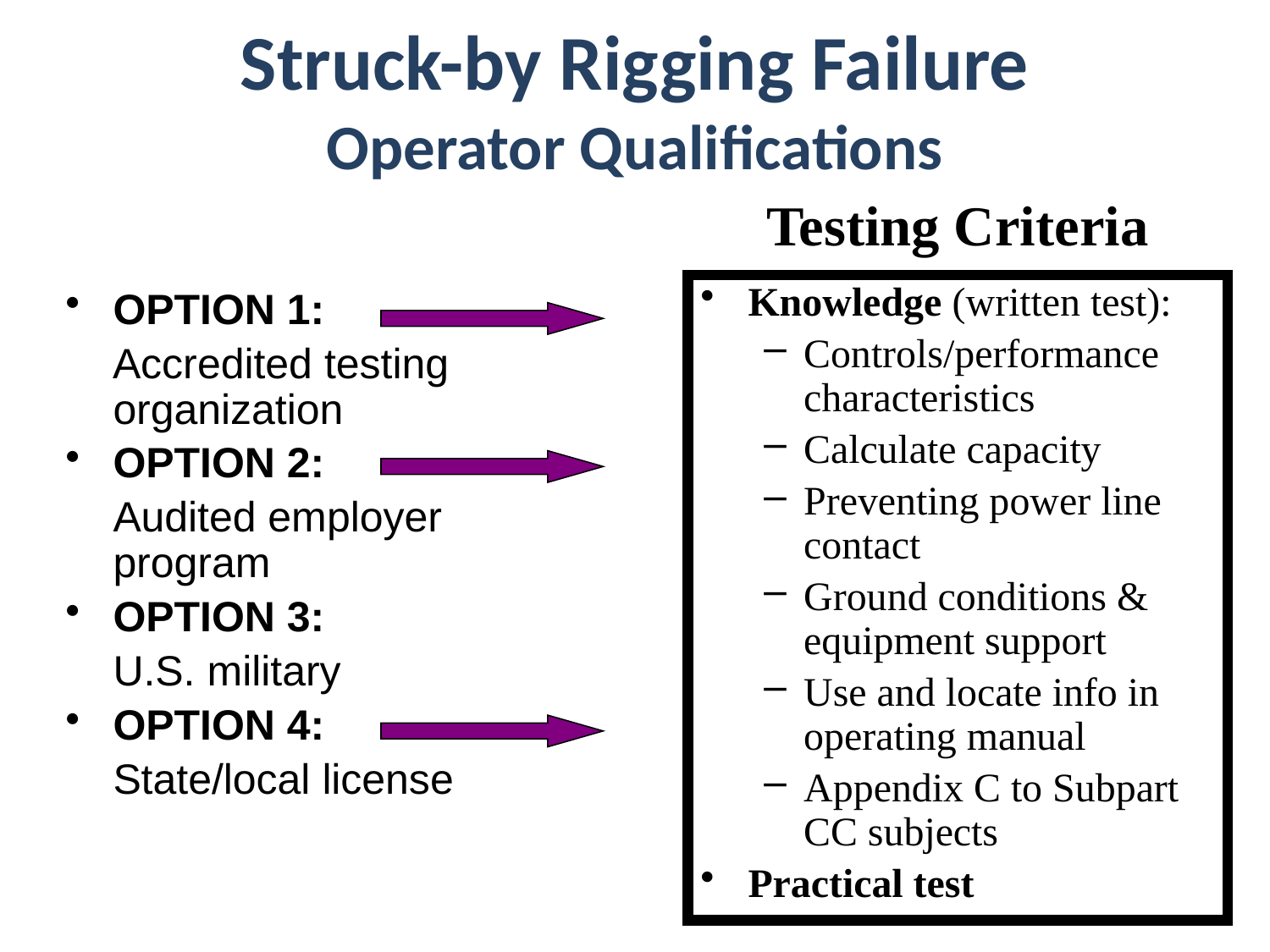

# Struck-by Rigging Failure
Operator Qualifications
Testing Criteria
Knowledge (written test):
Controls/performance characteristics
Calculate capacity
Preventing power line contact
Ground conditions & equipment support
Use and locate info in operating manual
Appendix C to Subpart CC subjects
Practical test

OPTION 1:
    Accredited testing organization
OPTION 2:
	Audited employer program
OPTION 3:
	U.S. military
OPTION 4:
	State/local license